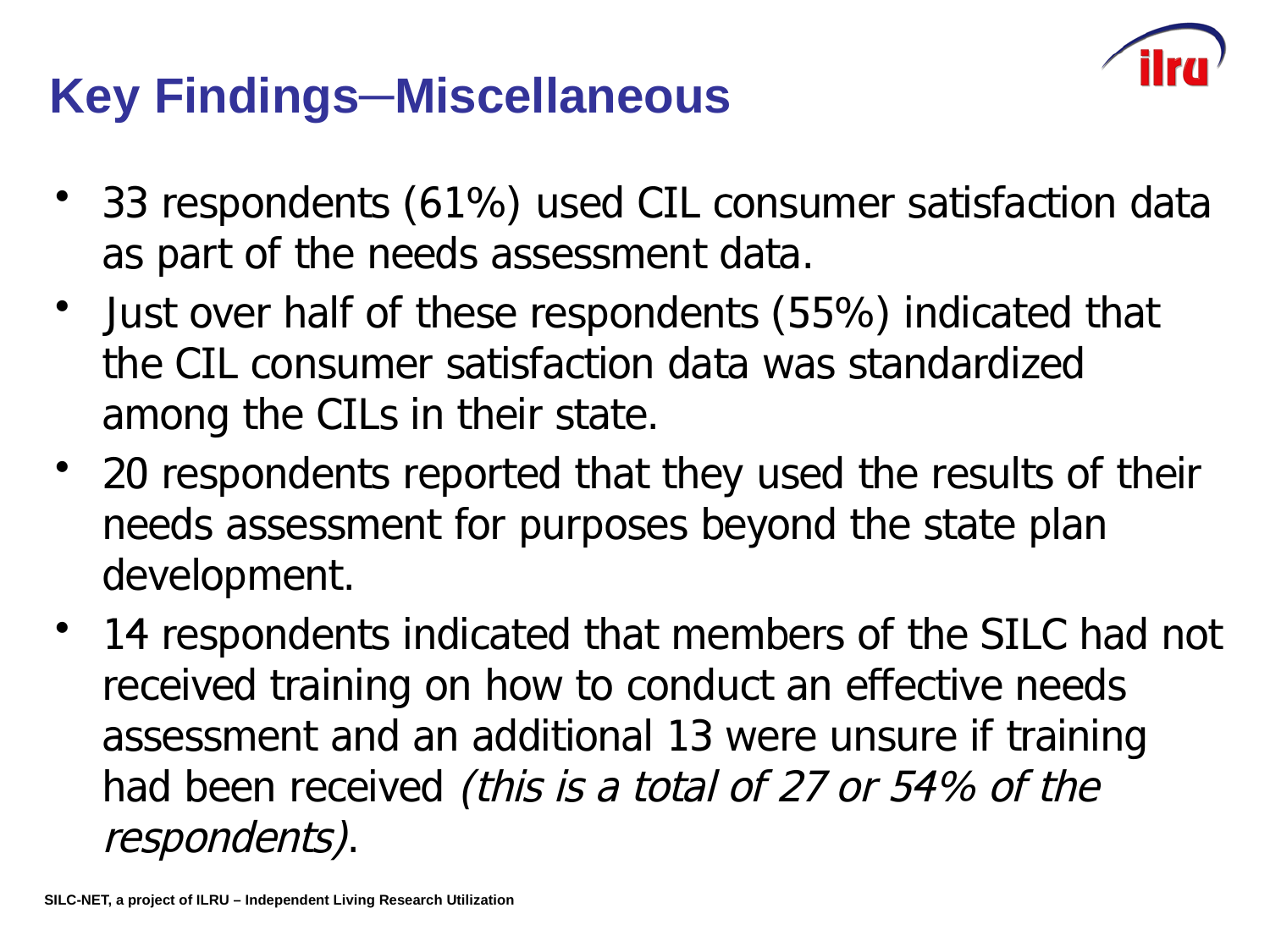

# Slide 7 Key Findings─Miscellaneous
33 respondents (61%) used CIL consumer satisfaction data as part of the needs assessment data.
Just over half of these respondents (55%) indicated that the CIL consumer satisfaction data was standardized among the CILs in their state.
20 respondents reported that they used the results of their needs assessment for purposes beyond the state plan development.
14 respondents indicated that members of the SILC had not received training on how to conduct an effective needs assessment and an additional 13 were unsure if training had been received (this is a total of 27 or 54% of the respondents).